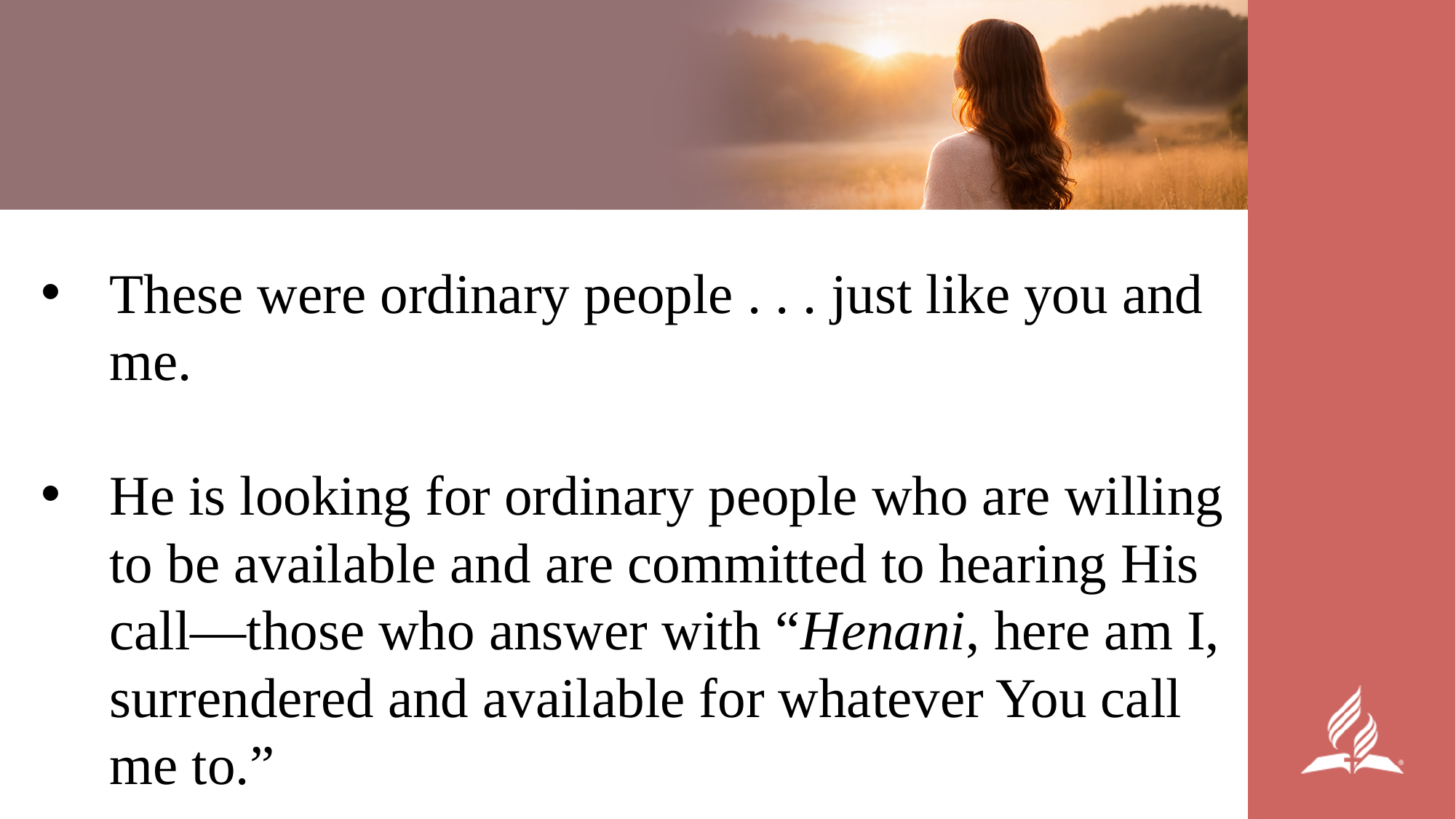

These were ordinary people . . . just like you and me.

He is looking for ordinary people who are willing to be available and are committed to hearing His call—those who answer with “Henani, here am I, surrendered and available for whatever You call me to.”